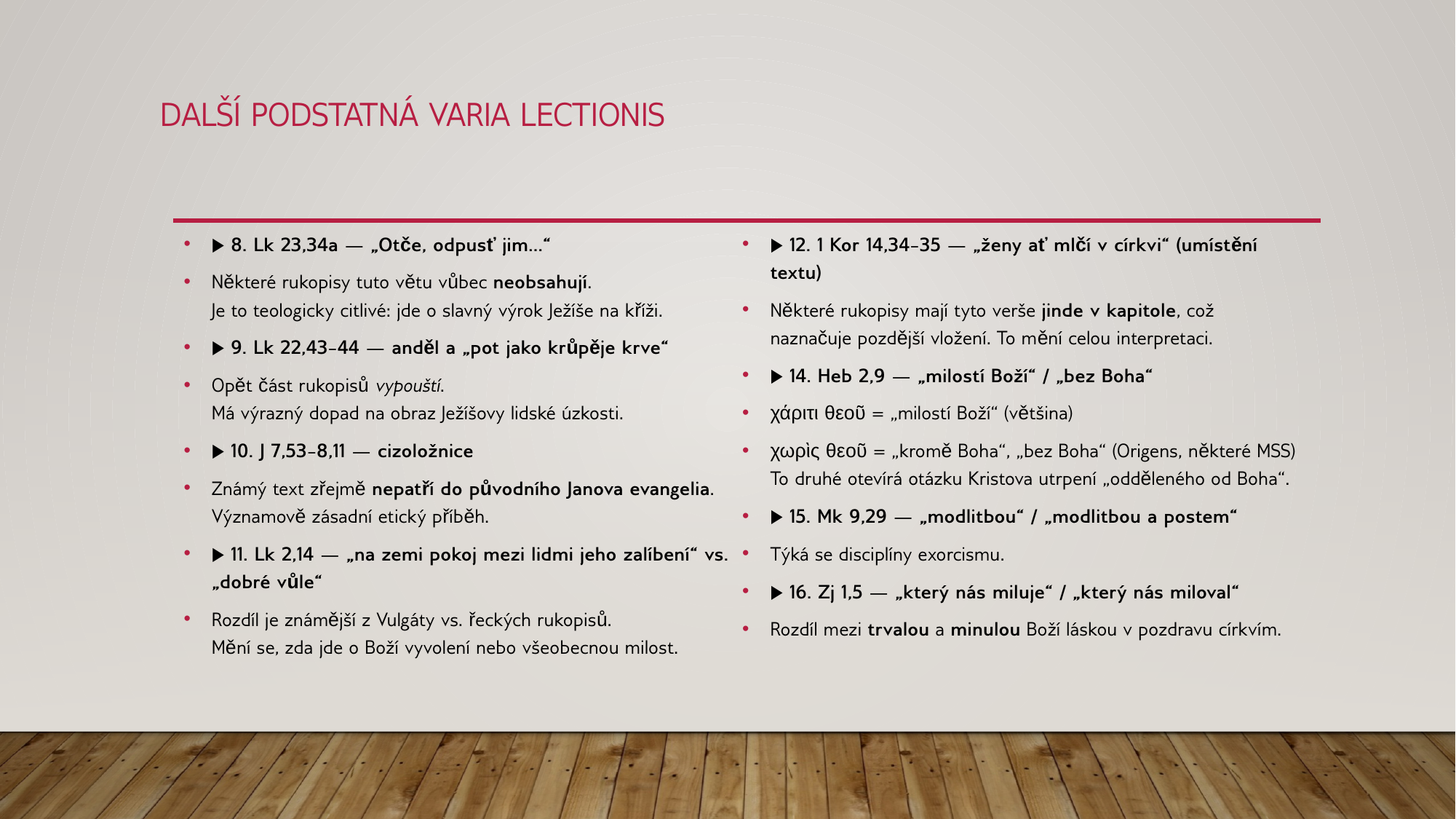

Další podstatná varia lectionis
▶ 8. Lk 23,34a — „Otče, odpusť jim…“
Některé rukopisy tuto větu vůbec neobsahují.
Je to teologicky citlivé: jde o slavný výrok Ježíše na kříži.
▶ 9. Lk 22,43–44 — anděl a „pot jako krůpěje krve“
Opět část rukopisů vypouští.
Má výrazný dopad na obraz Ježíšovy lidské úzkosti.
▶ 10. J 7,53–8,11 — cizoložnice
Známý text zřejmě nepatří do původního Janova evangelia.
Významově zásadní etický příběh.
▶ 11. Lk 2,14 — „na zemi pokoj mezi lidmi jeho zalíbení“ vs. „dobré vůle“
Rozdíl je známější z Vulgáty vs. řeckých rukopisů.
Mění se, zda jde o Boží vyvolení nebo všeobecnou milost.

▶ 12. 1 Kor 14,34–35 — „ženy ať mlčí v církvi“ (umístění textu)
Některé rukopisy mají tyto verše jinde v kapitole, což naznačuje pozdější vložení. To mění celou interpretaci.
▶ 14. Heb 2,9 — „milostí Boží“ / „bez Boha“
χάριτι θεοῦ = „milostí Boží“ (většina)
χωρὶς θεοῦ = „kromě Boha“, „bez Boha“ (Origens, některé MSS)
To druhé otevírá otázku Kristova utrpení „odděleného od Boha“.
▶ 15. Mk 9,29 — „modlitbou“ / „modlitbou a postem“
Týká se disciplíny exorcismu.
▶ 16. Zj 1,5 — „který nás miluje“ / „který nás miloval“
Rozdíl mezi trvalou a minulou Boží láskou v pozdravu církvím.